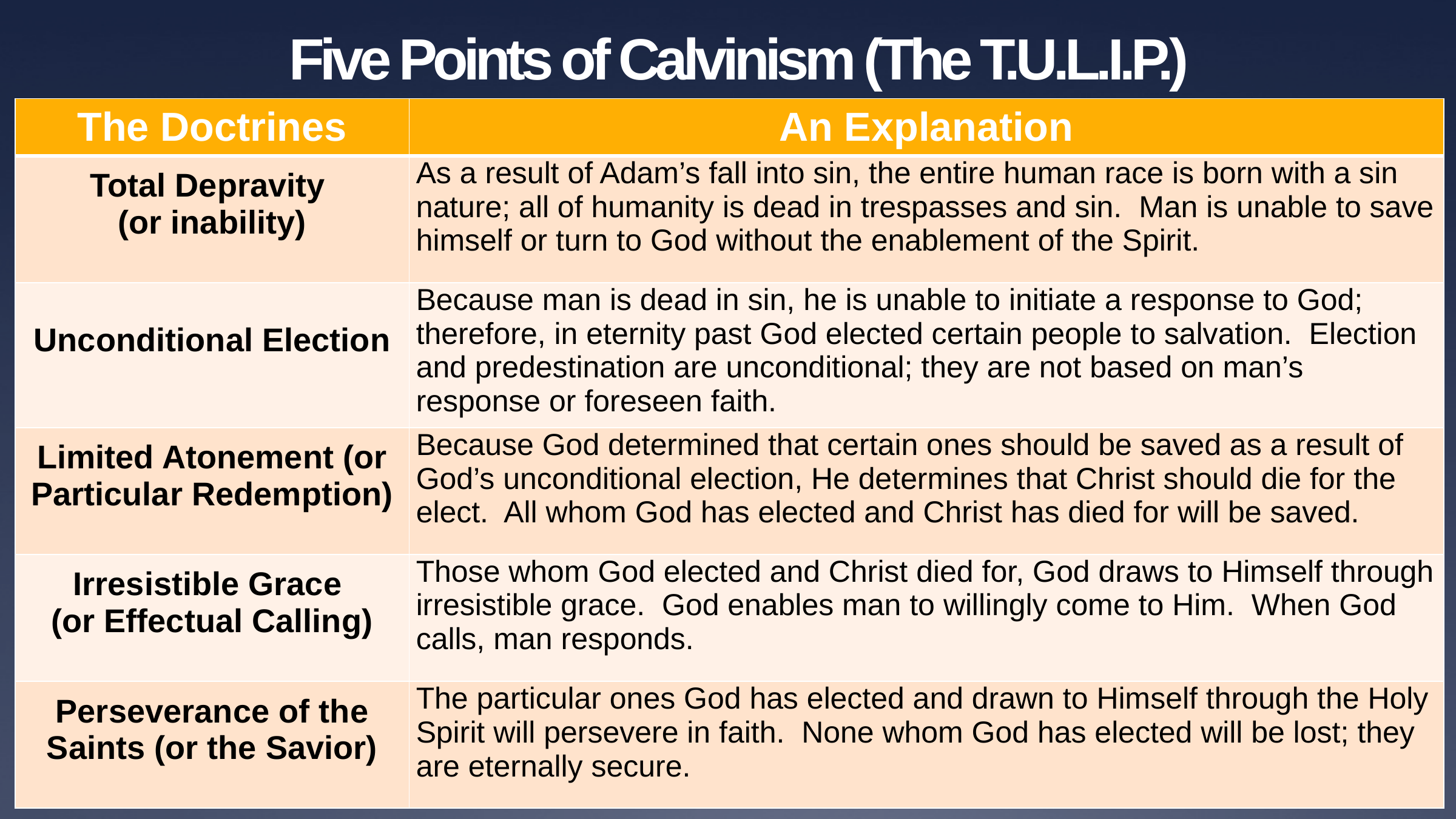

# Five Points of Calvinism (The T.U.L.I.P.)
| The Doctrines | An Explanation |
| --- | --- |
| Total Depravity (or inability) | As a result of Adam’s fall into sin, the entire human race is born with a sin nature; all of humanity is dead in trespasses and sin. Man is unable to save himself or turn to God without the enablement of the Spirit. |
| Unconditional Election | Because man is dead in sin, he is unable to initiate a response to God; therefore, in eternity past God elected certain people to salvation. Election and predestination are unconditional; they are not based on man’s response or foreseen faith. |
| Limited Atonement (or Particular Redemption) | Because God determined that certain ones should be saved as a result of God’s unconditional election, He determines that Christ should die for the elect. All whom God has elected and Christ has died for will be saved. |
| Irresistible Grace (or Effectual Calling) | Those whom God elected and Christ died for, God draws to Himself through irresistible grace. God enables man to willingly come to Him. When God calls, man responds. |
| Perseverance of the Saints (or the Savior) | The particular ones God has elected and drawn to Himself through the Holy Spirit will persevere in faith. None whom God has elected will be lost; they are eternally secure. |